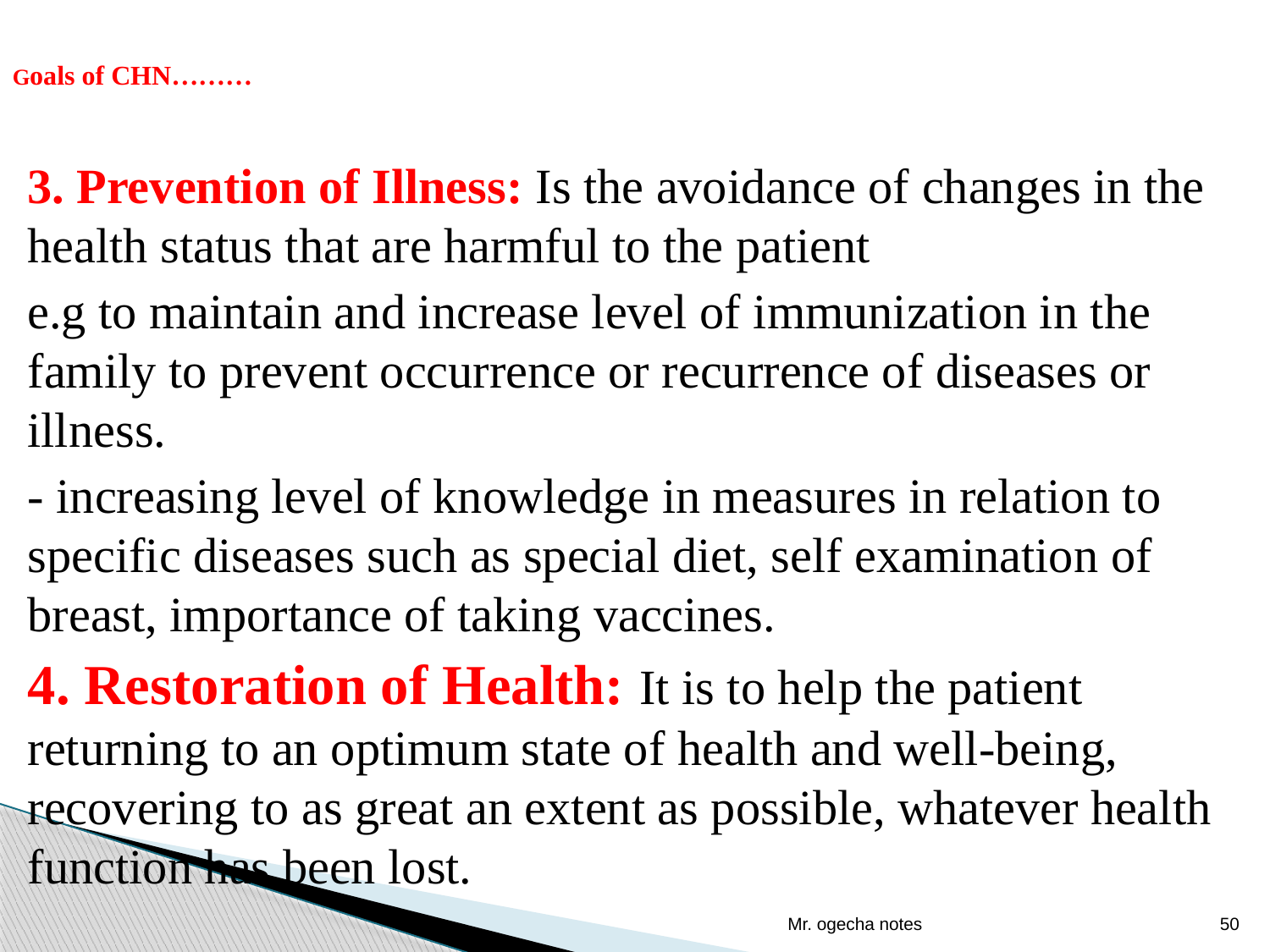

# Goals of CHN………
3. Prevention of Illness: Is the avoidance of changes in the health status that are harmful to the patient
e.g to maintain and increase level of immunization in the family to prevent occurrence or recurrence of diseases or illness.
- increasing level of knowledge in measures in relation to specific diseases such as special diet, self examination of breast, importance of taking vaccines.
4. Restoration of Health: It is to help the patient returning to an optimum state of health and well-being, recovering to as great an extent as possible, whatever health function has been lost.
Mr. ogecha notes
50